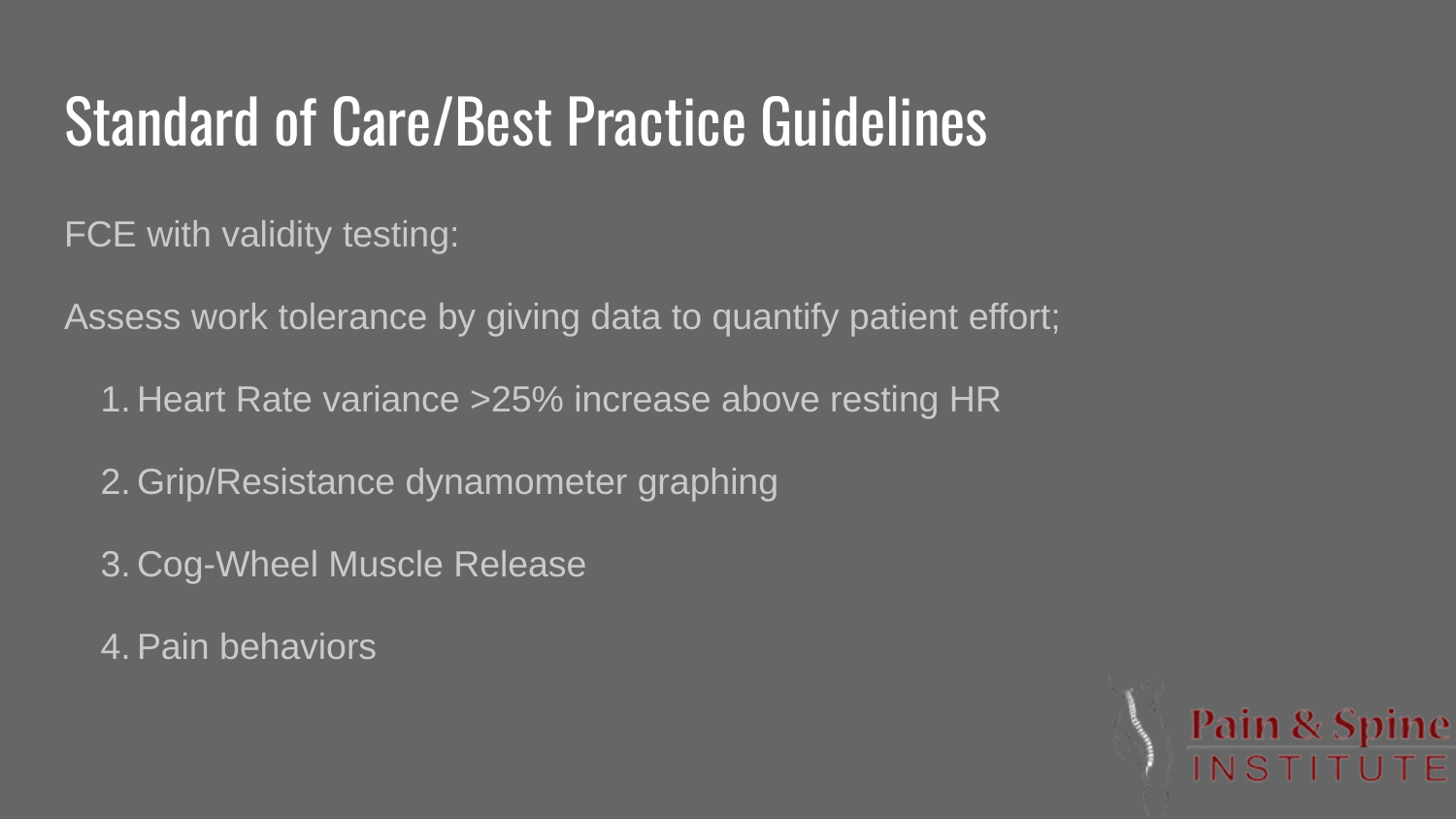

# Standard of Care/Best Practice Guidelines
FCE with validity testing:
Assess work tolerance by giving data to quantify patient effort;
Heart Rate variance >25% increase above resting HR
Grip/Resistance dynamometer graphing
Cog-Wheel Muscle Release
Pain behaviors